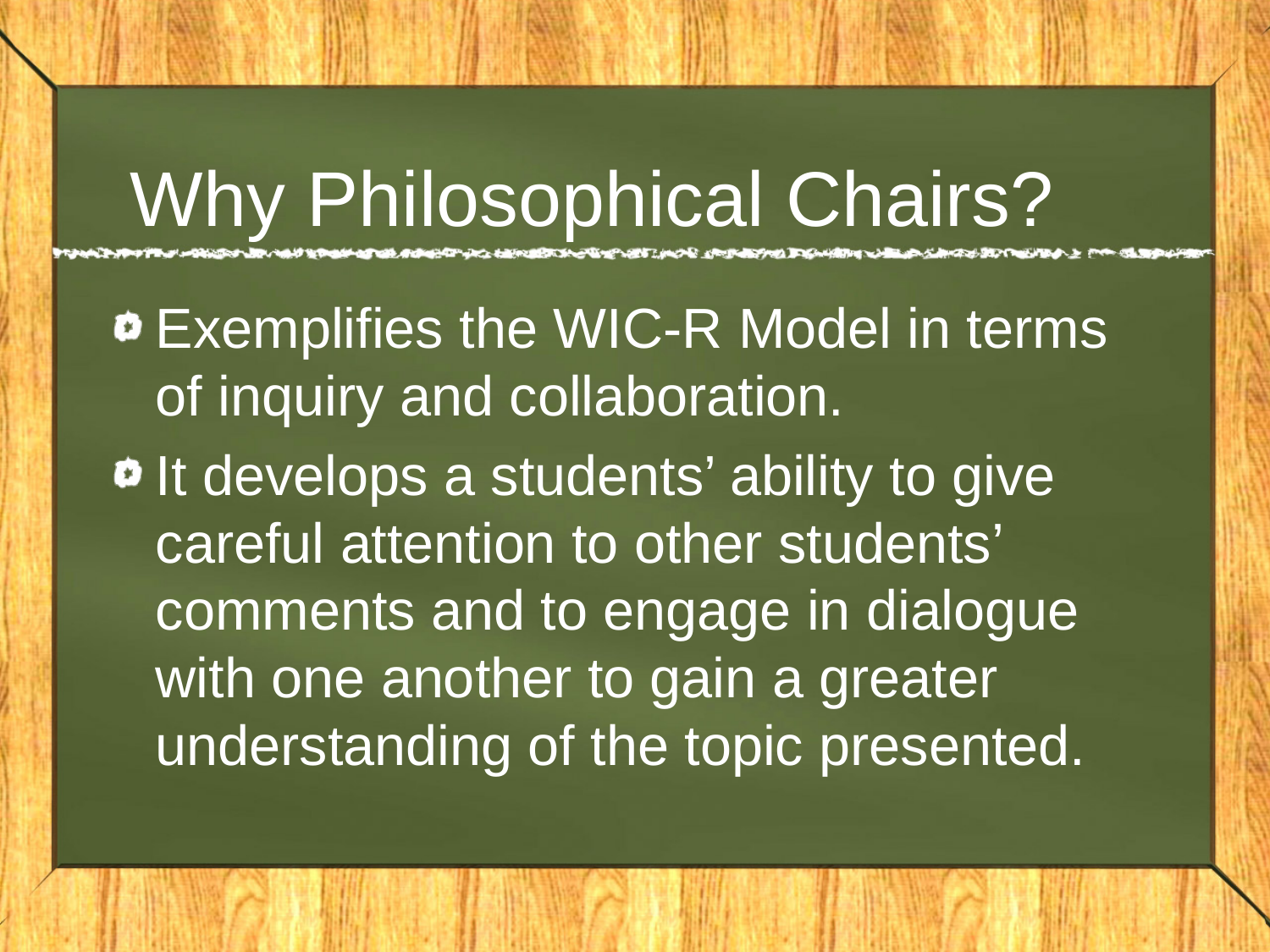

# Why Philosophical Chairs?
Exemplifies the WIC-R Model in terms of inquiry and collaboration.
It develops a students’ ability to give careful attention to other students’ comments and to engage in dialogue with one another to gain a greater understanding of the topic presented.